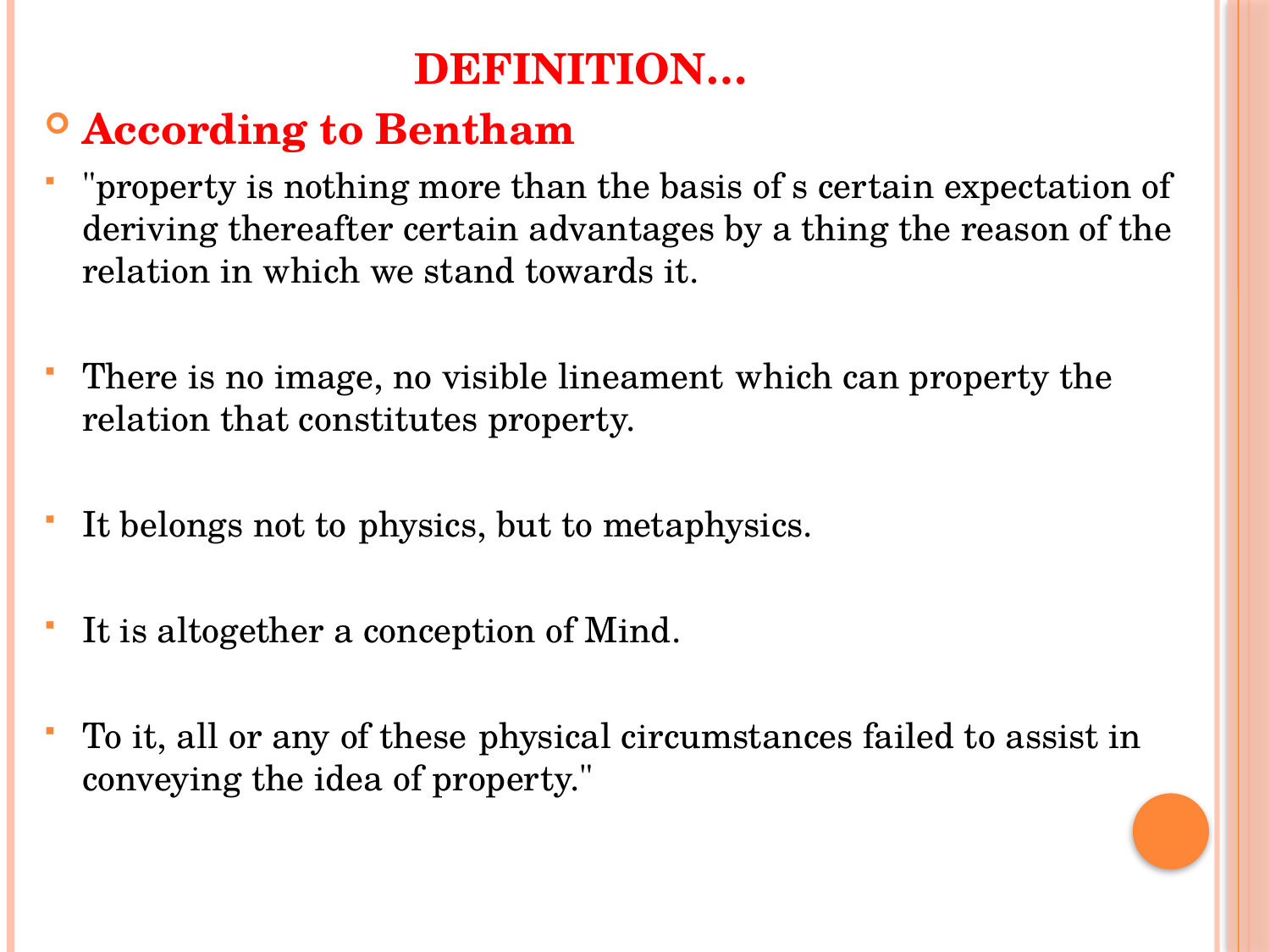

# Definition…
According to Bentham
"property is nothing more than the basis of s certain expectation of deriving thereafter certain advantages by a thing the reason of the relation in which we stand towards it.

There is no image, no visible lineament which can property the relation that constitutes property.

It belongs not to physics, but to metaphysics.

It is altogether a conception of Mind.

To it, all or any of these physical circumstances failed to assist in conveying the idea of property."